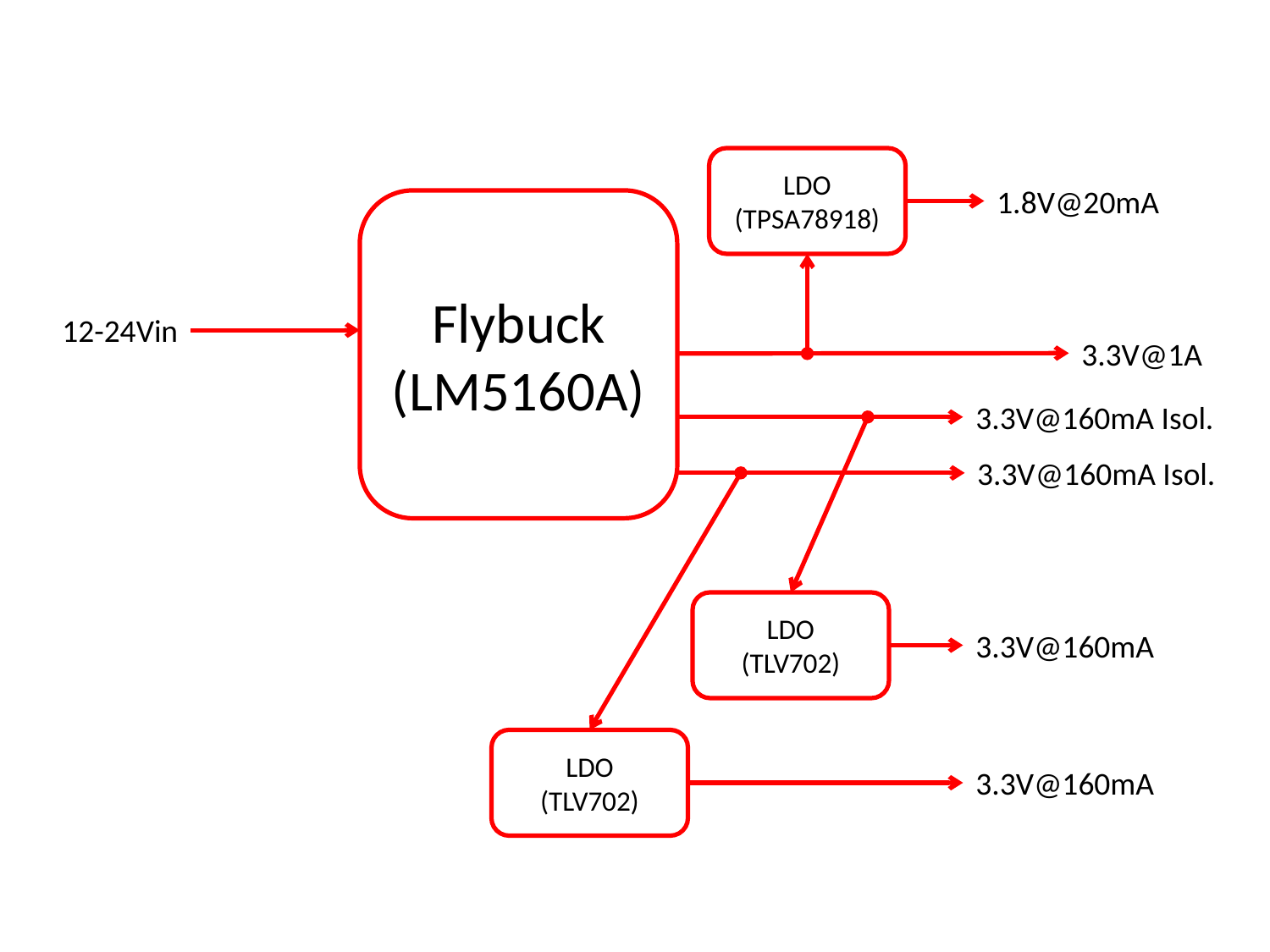

LDO
(TPSA78918)
1.8V@20mA
Flybuck
(LM5160A)
12-24Vin
3.3V@1A
3.3V@160mA Isol.
3.3V@160mA Isol.
LDO
(TLV702)
3.3V@160mA
LDO
(TLV702)
3.3V@160mA